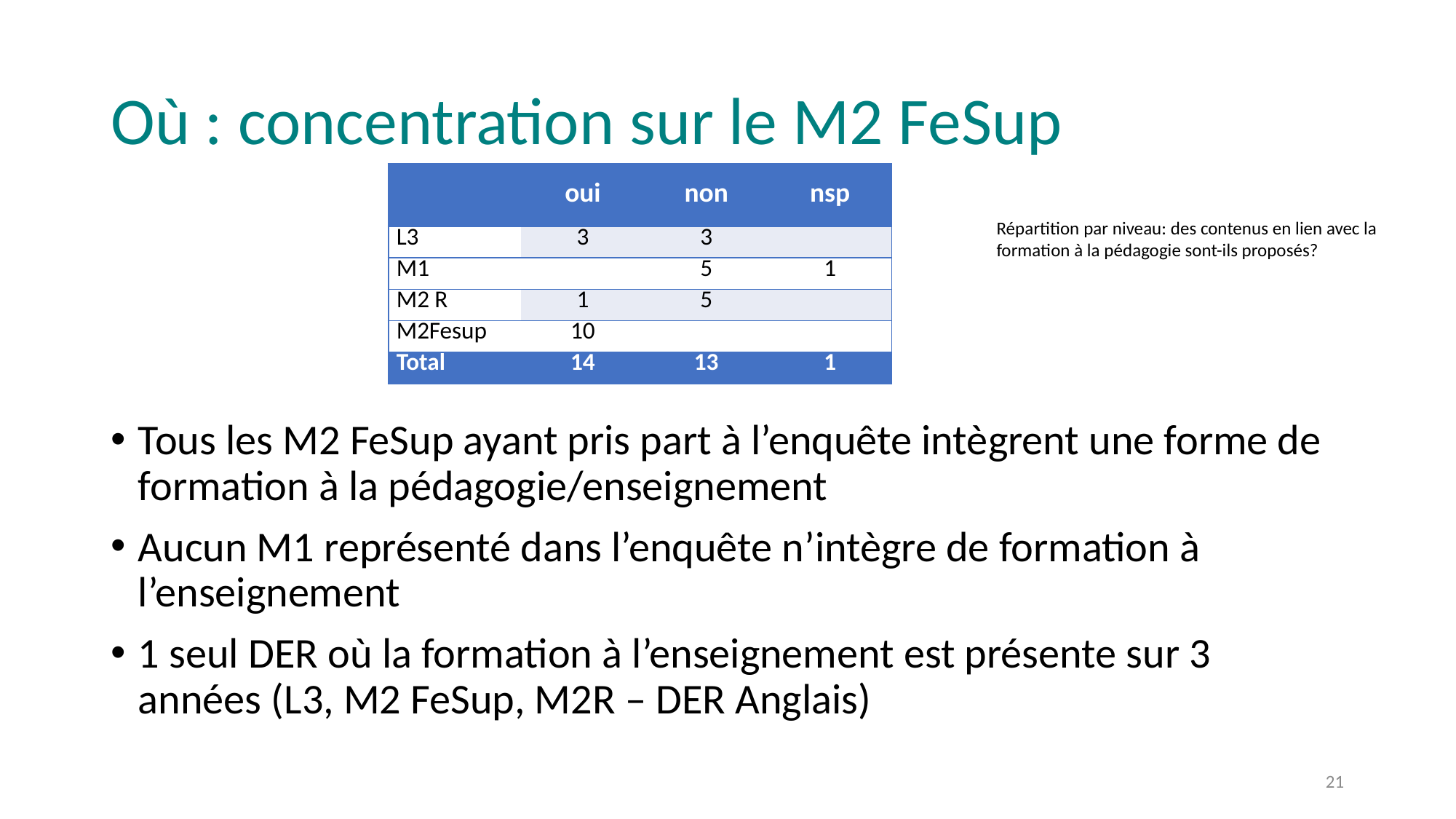

# Où : concentration sur le M2 FeSup

Tous les M2 FeSup ayant pris part à l’enquête intègrent une forme de formation à la pédagogie/enseignement
Aucun M1 représenté dans l’enquête n’intègre de formation à l’enseignement
1 seul DER où la formation à l’enseignement est présente sur 3 années (L3, M2 FeSup, M2R – DER Anglais)
|  | oui | non | nsp |
| --- | --- | --- | --- |
| L3 | 3 | 3 |  |
| M1 |  | 5 | 1 |
| M2 R | 1 | 5 |  |
| M2Fesup | 10 |  |  |
| Total | 14 | 13 | 1 |
Répartition par niveau: des contenus en lien avec la formation à la pédagogie sont-ils proposés?
21